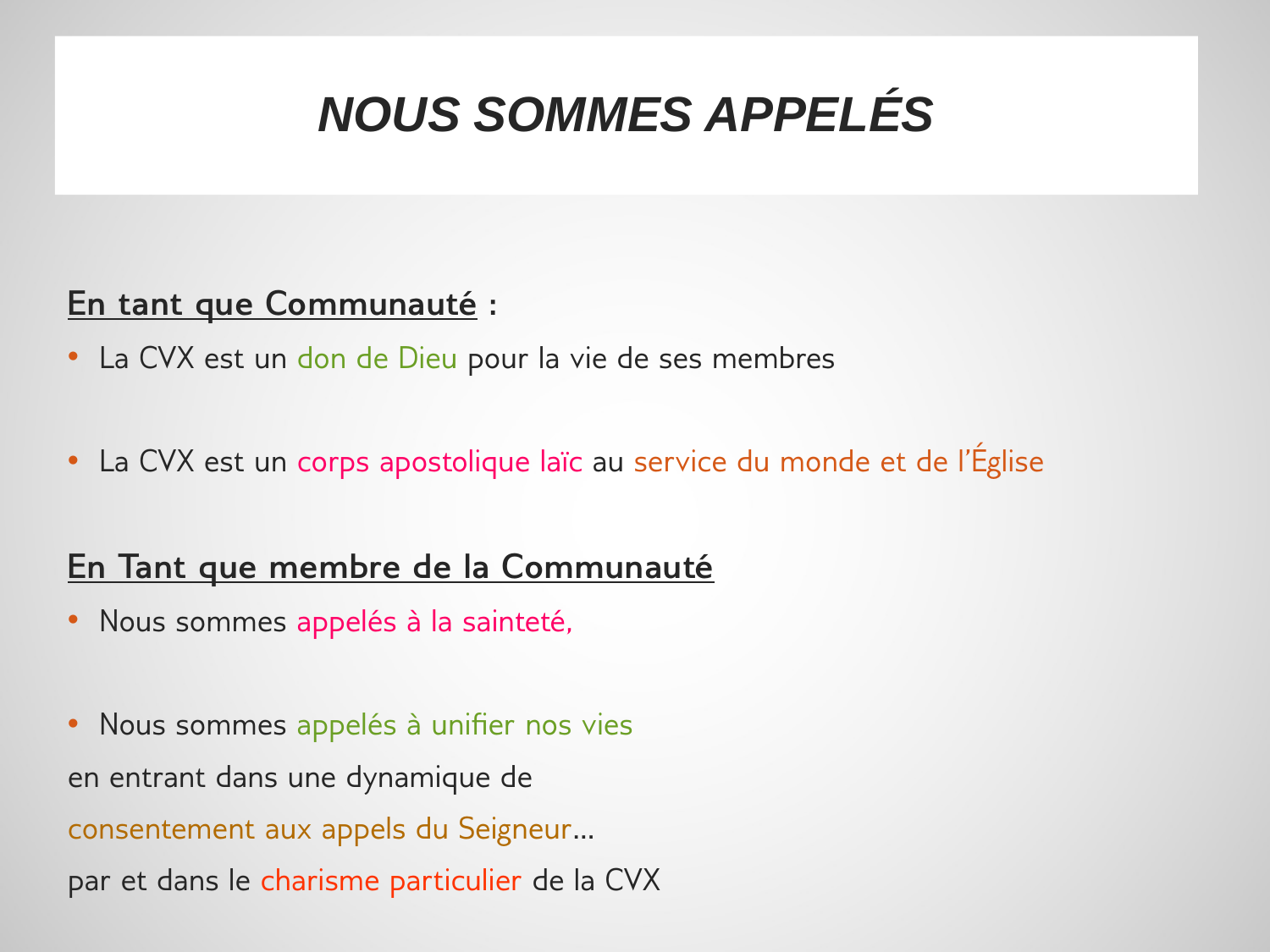

# NOUS SOMMES APPELÉS
En tant que Communauté :
La CVX est un don de Dieu pour la vie de ses membres

La CVX est un corps apostolique laïc au service du monde et de l’Église

En Tant que membre de la Communauté
Nous sommes appelés à la sainteté,

Nous sommes appelés à unifier nos vies
en entrant dans une dynamique de
consentement aux appels du Seigneur…
par et dans le charisme particulier de la CVX